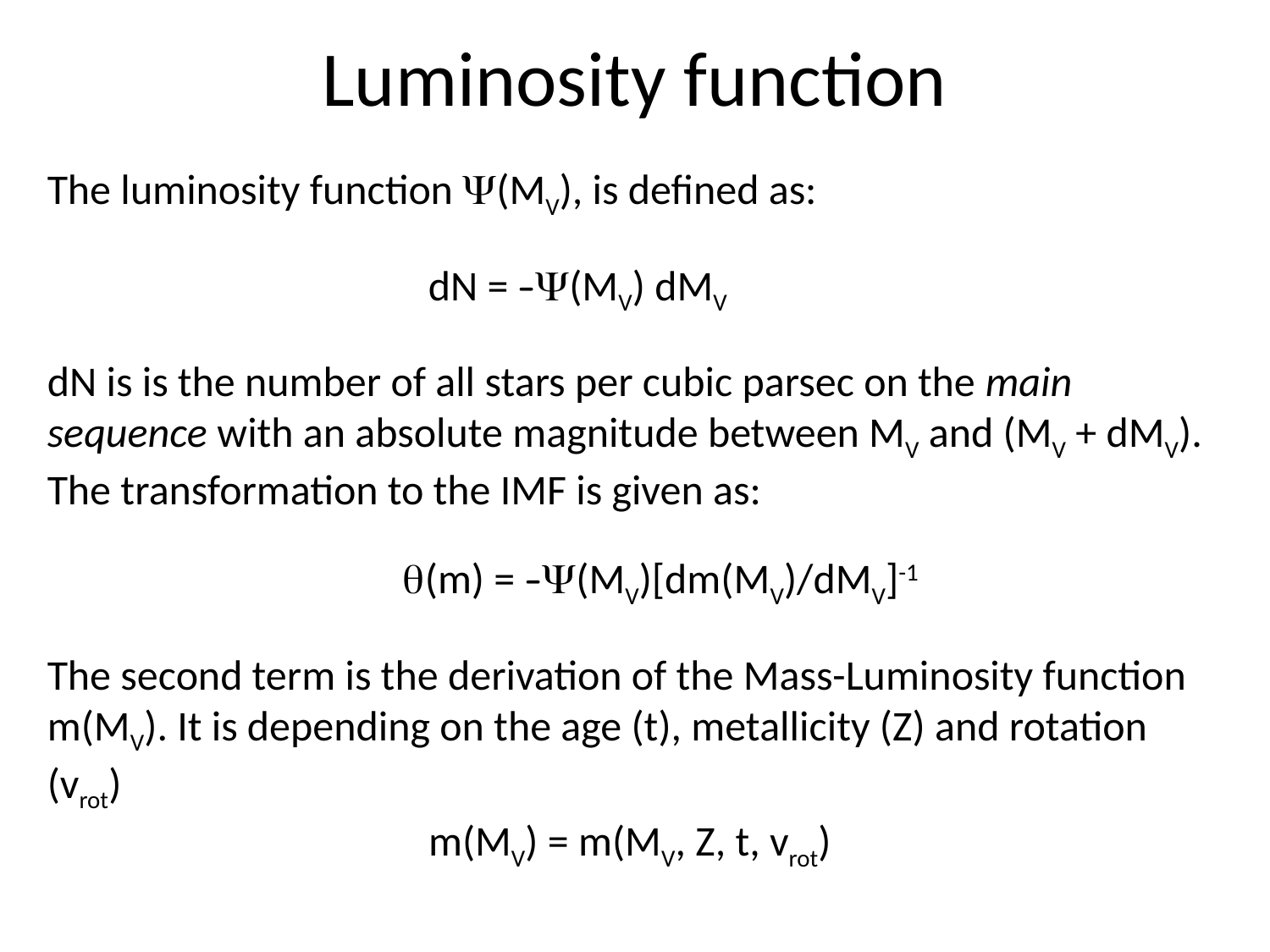

Luminosity function
The luminosity function Ψ(MV), is defined as:

			dN = -Ψ(MV) dMV

dN is is the number of all stars per cubic parsec on the main sequence with an absolute magnitude between MV and (MV + dMV). The transformation to the IMF is given as:

		        θ(m) = -Ψ(MV)[dm(MV)/dMV]-1

The second term is the derivation of the Mass-Luminosity function m(MV). It is depending on the age (t), metallicity (Z) and rotation (vrot)
m(MV) = m(MV, Z, t, vrot)